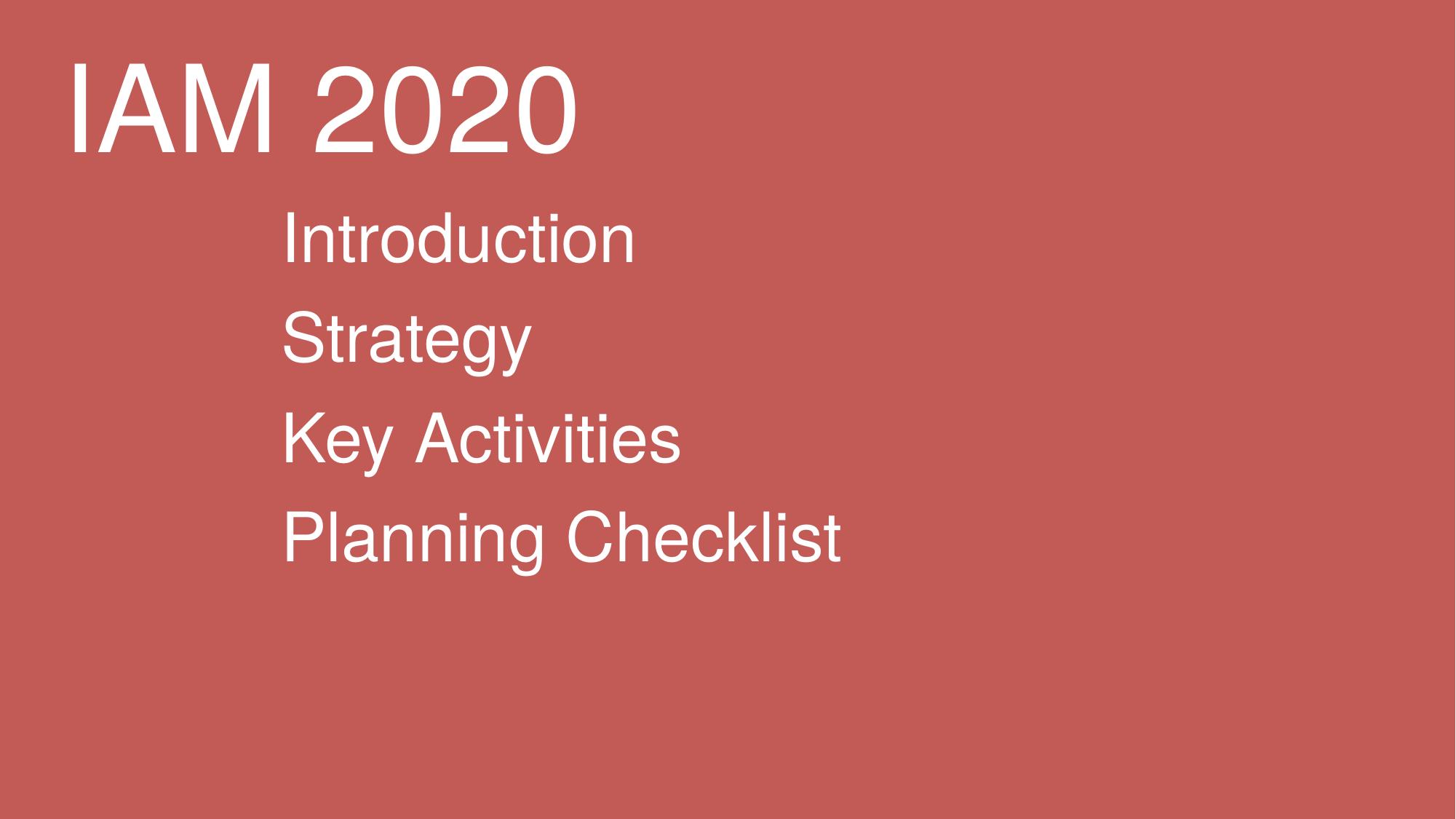

IAM 2020
Introduction
Strategy
Key Activities
Planning Checklist